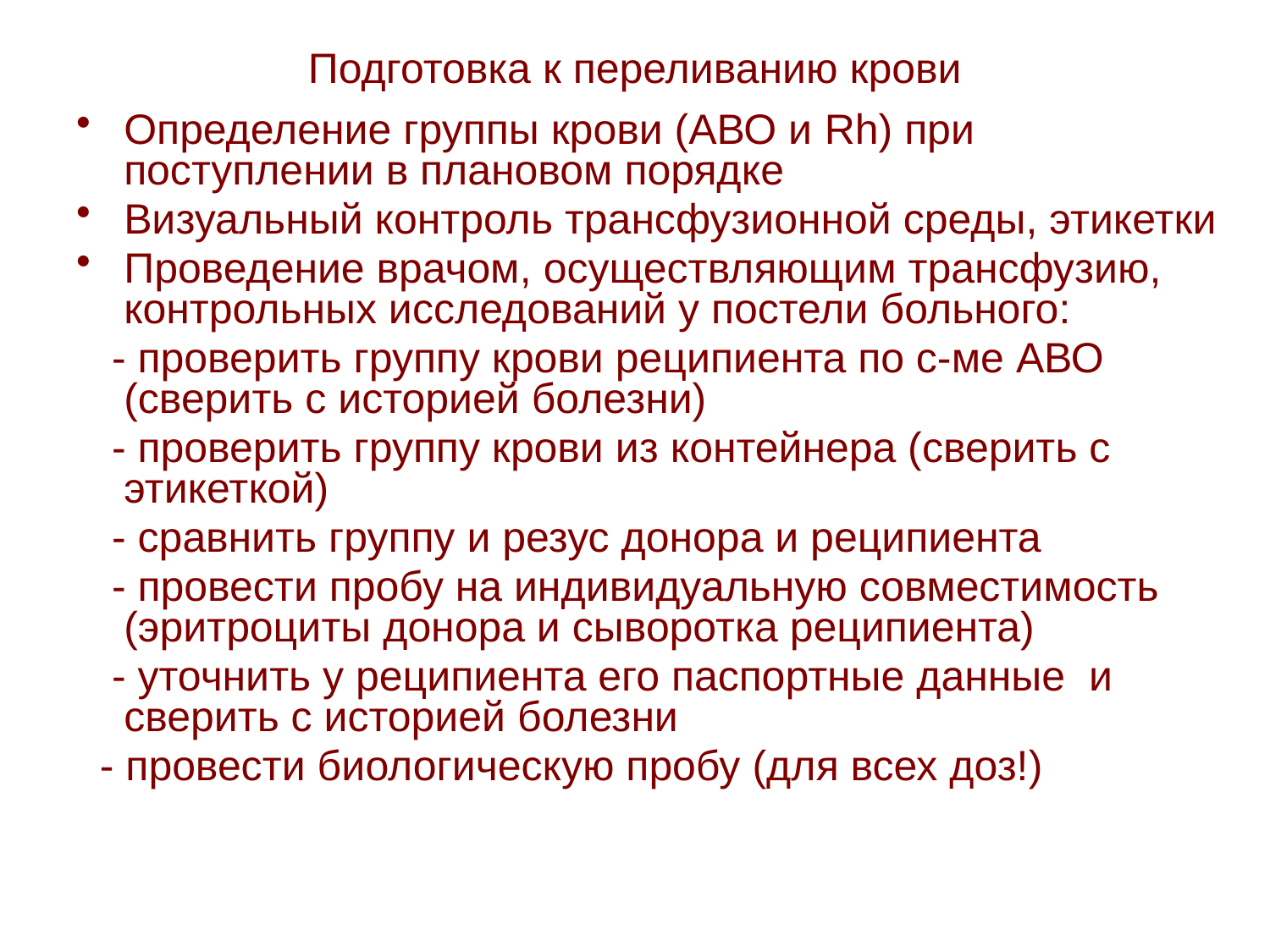

# Подготовка к переливанию крови
Определение группы крови (АВО и Rh) при поступлении в плановом порядке
Визуальный контроль трансфузионной среды, этикетки
Проведение врачом, осуществляющим трансфузию, контрольных исследований у постели больного:
   - проверить группу крови реципиента по с-ме АВО  (сверить с историей болезни)
   - проверить группу крови из контейнера (сверить с этикеткой)
   - сравнить группу и резус донора и реципиента
   - провести пробу на индивидуальную совместимость (эритроциты донора и сыворотка реципиента)
   - уточнить у реципиента его паспортные данные  и сверить с историей болезни
  - провести биологическую пробу (для всех доз!)